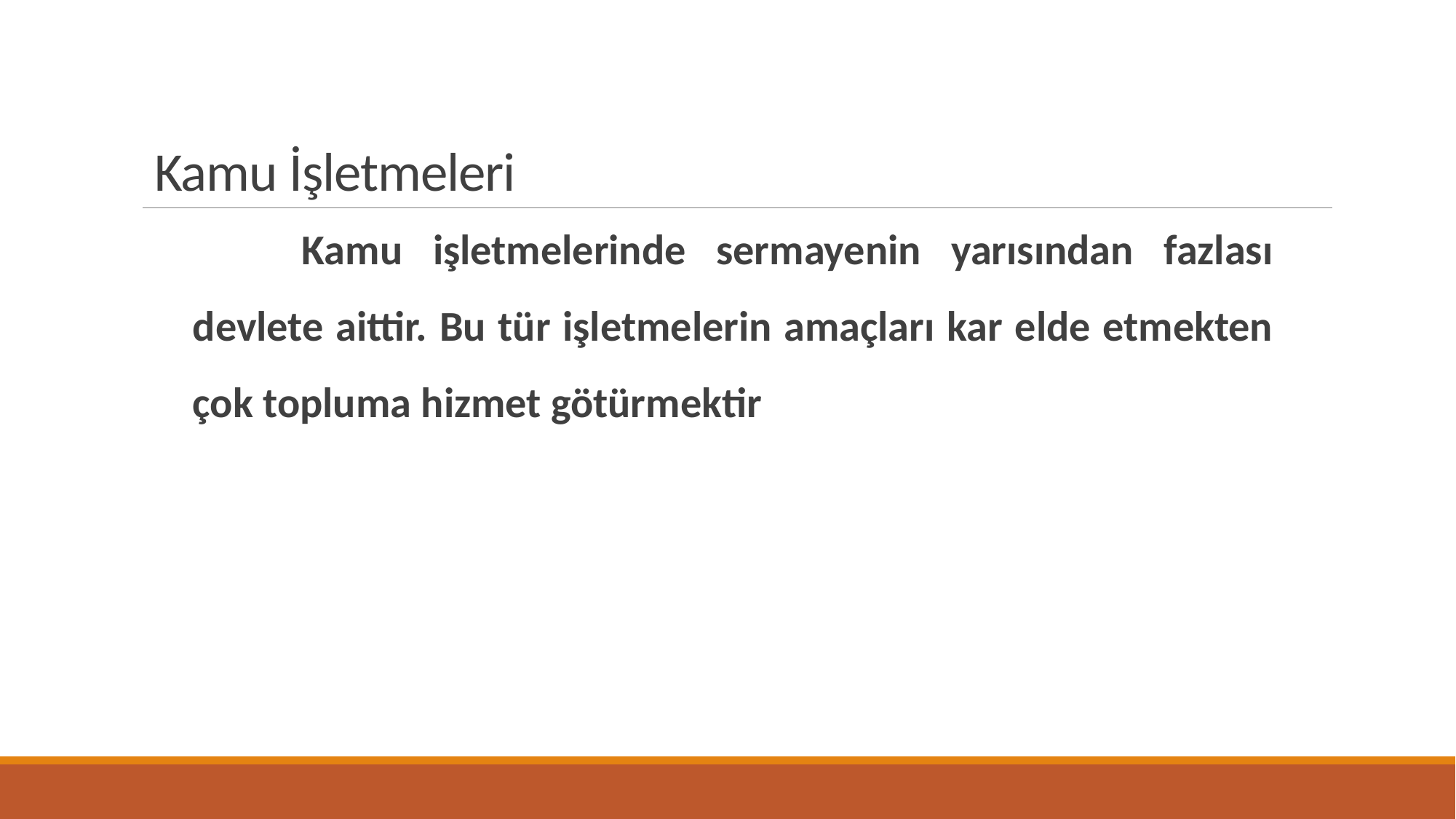

# Kamu İşletmeleri
		Kamu işletmelerinde sermayenin yarısından fazlası devlete aittir. Bu tür işletmelerin amaçları kar elde etmekten çok topluma hizmet götürmektir